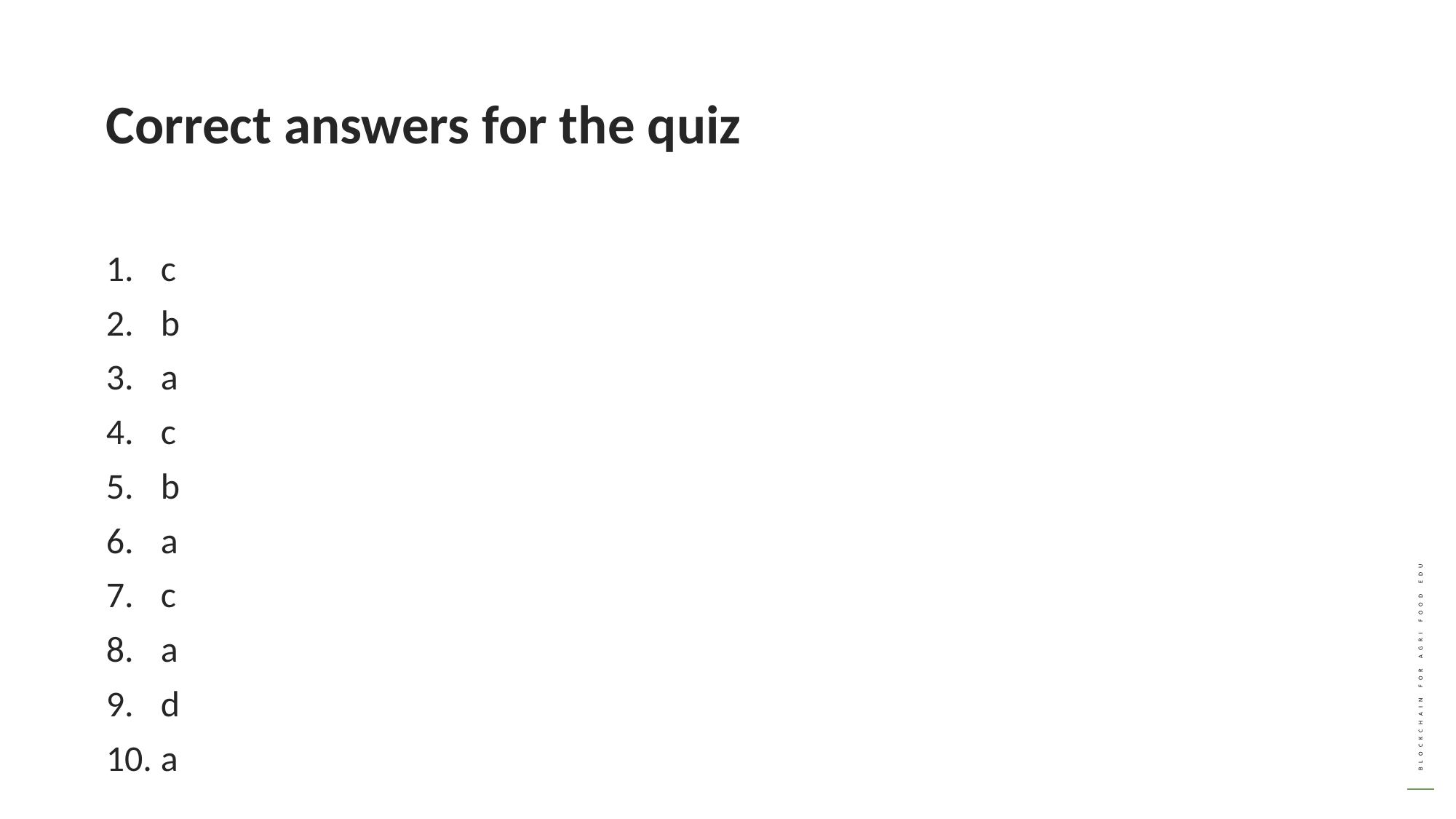

Correct answers for the quiz
c
b
a
c
b
a
c
a
d
a